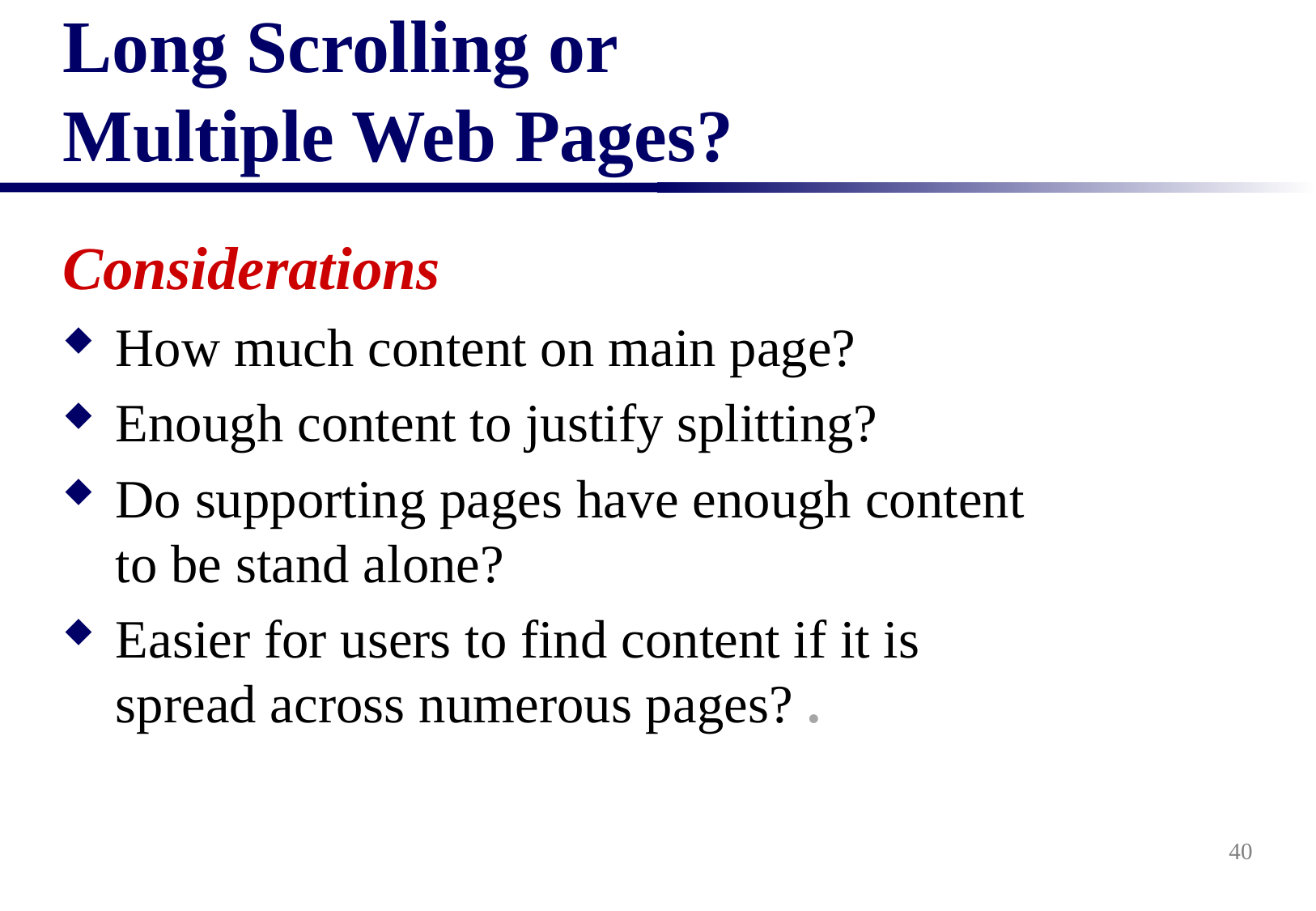

# Long Scrolling or Multiple Web Pages?
Considerations
How much content on main page?
Enough content to justify splitting?
Do supporting pages have enough content to be stand alone?
Easier for users to find content if it is spread across numerous pages? .

40